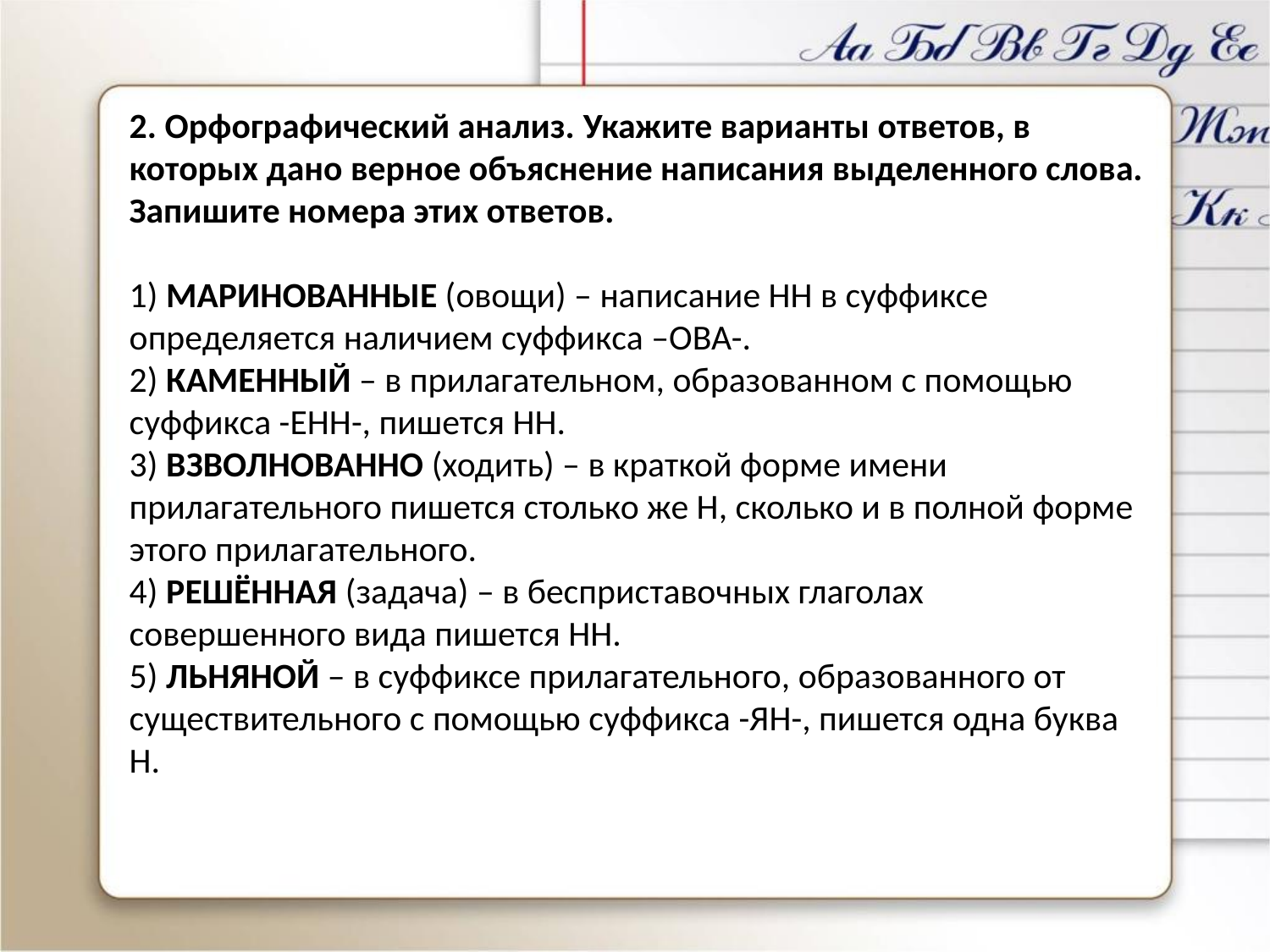

2. Орфографический анализ. Укажите варианты ответов, в которых дано верное объяснение написания выделенного слова. Запишите номера этих ответов.
1) МАРИНОВАННЫЕ (овощи) – написание НН в суффиксе определяется наличием суффикса –ОВА-.
2) КАМЕННЫЙ – в прилагательном, образованном с помощью суффикса -ЕНН-, пишется НН.
3) ВЗВОЛНОВАННО (ходить) – в краткой форме имени прилагательного пишется столько же Н, сколько и в полной форме этого прилагательного.
4) РЕШЁННАЯ (задача) – в бесприставочных глаголах совершенного вида пишется НН.
5) ЛЬНЯНОЙ – в суффиксе прилагательного, образованного от существительного с помощью суффикса -ЯН-, пишется одна буква Н.